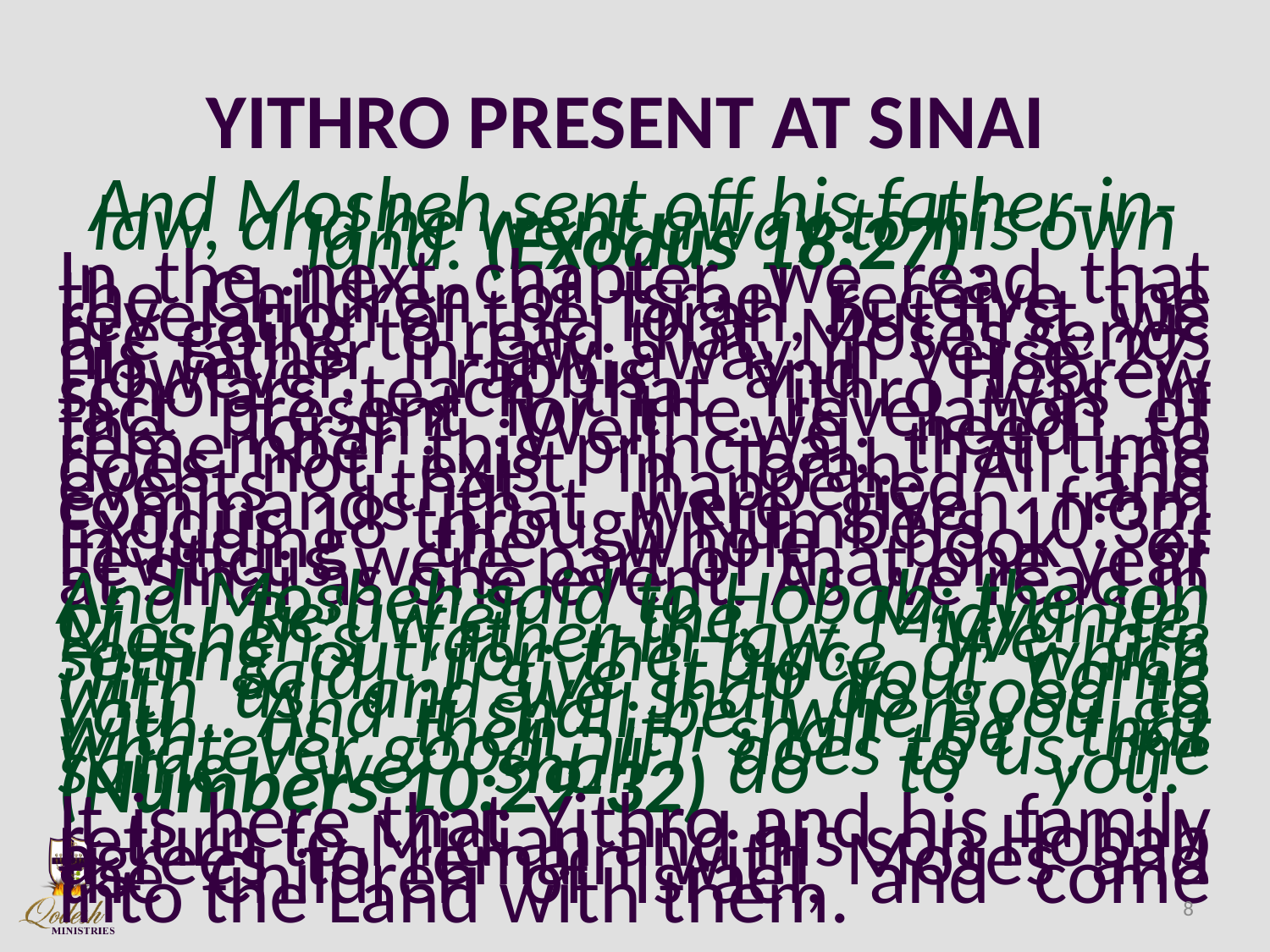

# YITHRO PRESENT AT SINAI
And Mosheh sent off his father-in-law, and he went away to his own land. (Exodus 18:27)
In the next chapter, we read that the Children of Israel receive the revelation of the Torah, but first, we are going to read that, Moses sends his father in-law away in verse 27. However, rabbis and Hebrew scholars teach that Yithro was in fact present for the revelation of the Torah? Well, we need to remember this principal; that time does not exist in Torah. All the events that happened and commands that were given from Exodus 18 through Numbers 10:32, including the whole book of Leviticus were part of that one year at Sinai as one event. As we read in And Mosheh said to Ḥoḇaḇ, the son of Reʽuw’ĕl the Miḏyanite, Mosheh’s father-in-law, “We are setting out for the place of which יהוה said, ‘I give it to you.’ Come with us, and we shall do good to you ..“And it shall be, when you go with us, then it shall be that whatever good יהוה does to us, the same we shall do to you.” (Numbers 10:29-32)
It is here that Yithro and his family return to Midian and his son Hobab agrees to remain with Moses and the Children of Israel, and come into the Land with them.

8